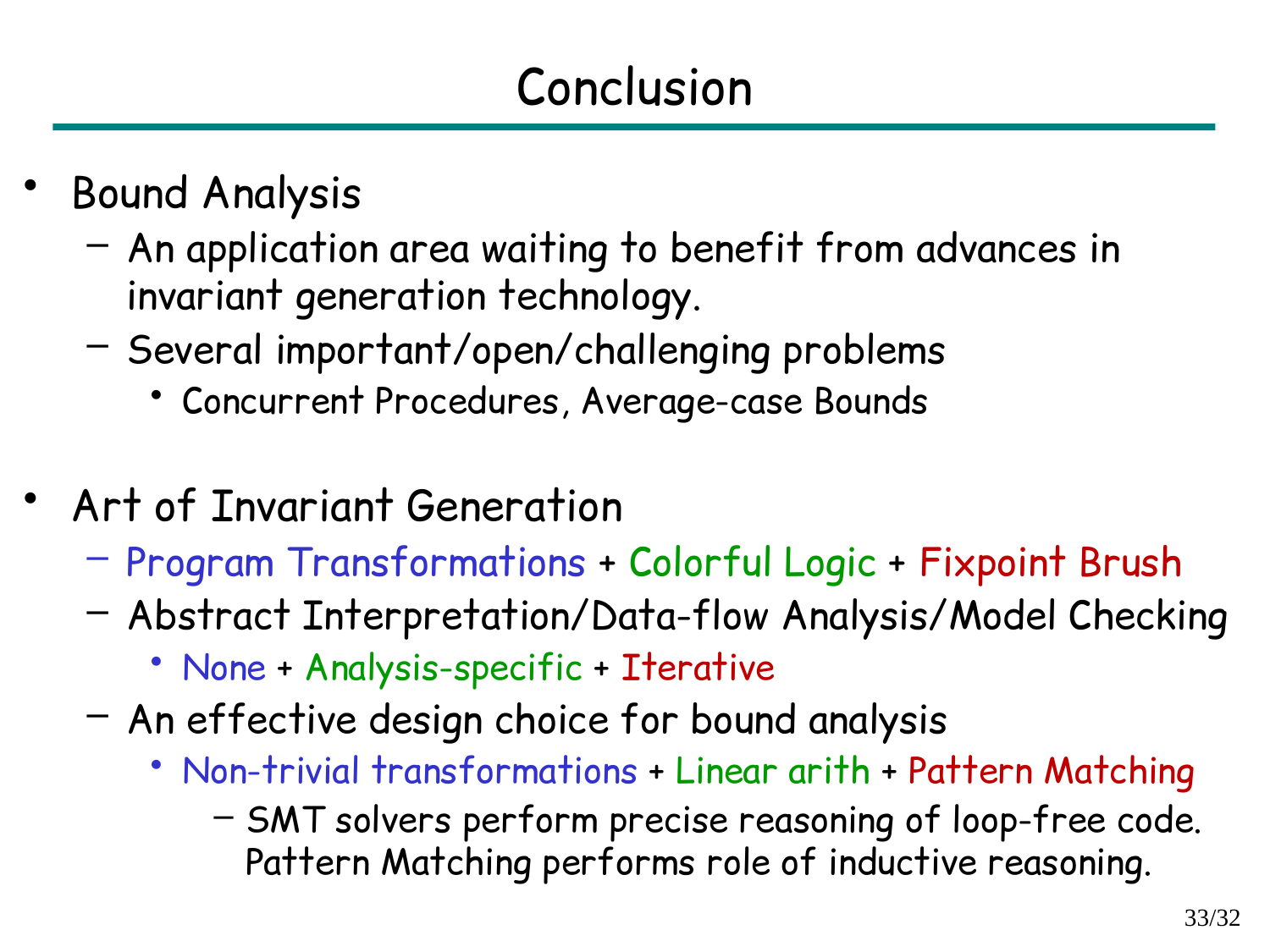

# Conclusion
Bound Analysis
An application area waiting to benefit from advances in invariant generation technology.
Several important/open/challenging problems
Concurrent Procedures, Average-case Bounds

Art of Invariant Generation
Program Transformations + Colorful Logic + Fixpoint Brush
Abstract Interpretation/Data-flow Analysis/Model Checking
None + Analysis-specific + Iterative
An effective design choice for bound analysis
Non-trivial transformations + Linear arith + Pattern Matching
SMT solvers perform precise reasoning of loop-free code. Pattern Matching performs role of inductive reasoning.

33/32